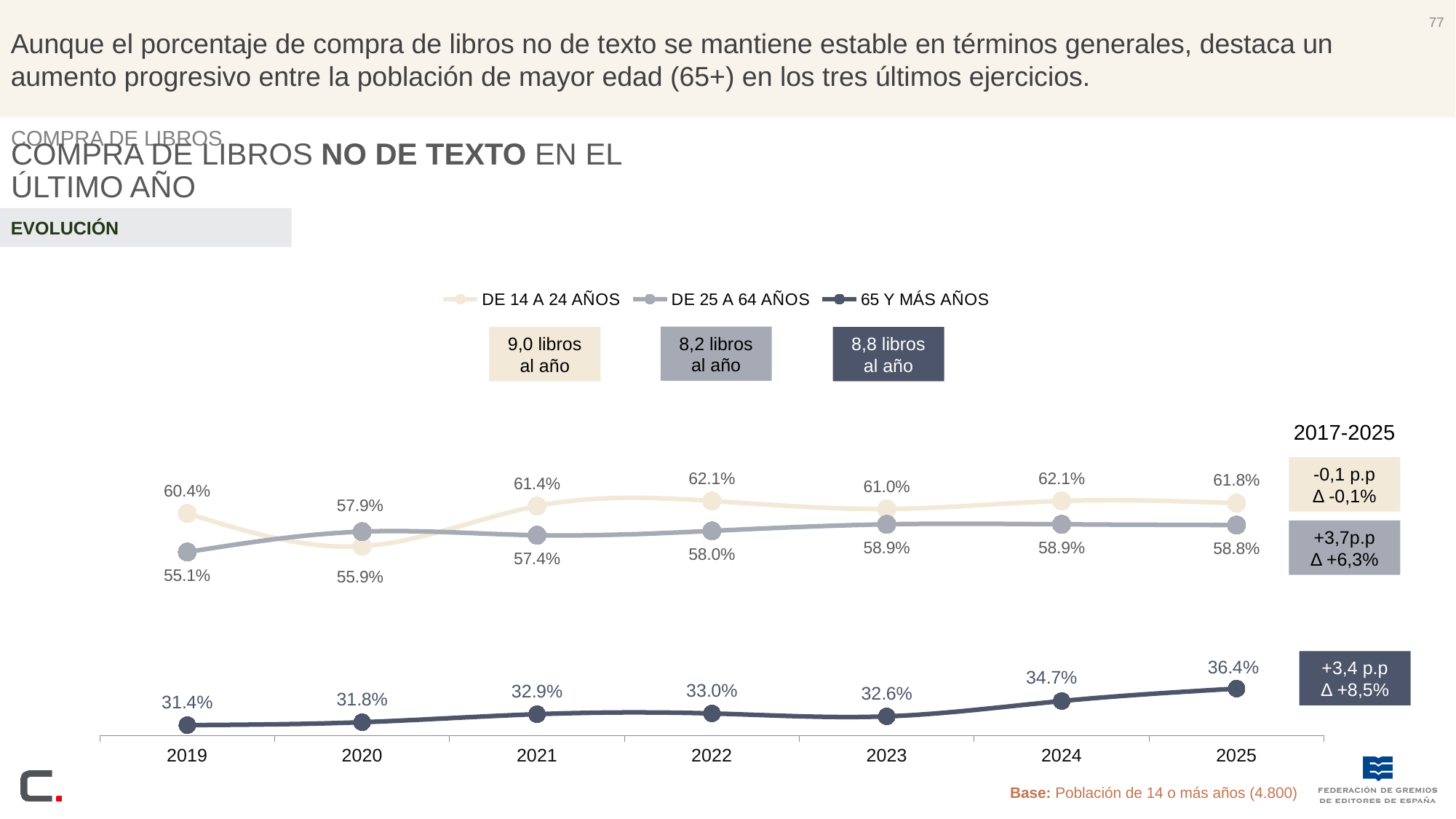

77
Aunque el porcentaje de compra de libros no de texto se mantiene estable en términos generales, destaca un aumento progresivo entre la población de mayor edad (65+) en los tres últimos ejercicios.
Compra de libros
Compra de libros no de texto en el último año
EVOLUCIÓN

### Chart

| Category | DE 14 A 24 AÑOS | DE 25 A 64 AÑOS | 65 Y MÁS AÑOS |
|---|---|---|---|
| 2019 | 60.4 | 55.1 | 31.4 |
| 2020 | 55.9 | 57.9 | 31.8 |
| 2021 | 61.4 | 57.4 | 32.9 |
| 2022 | 62.1 | 58.0 | 33.0 |
| 2023 | 61.0 | 58.9 | 32.6 |
| 2024 | 62.1 | 58.9 | 34.7 |
| 2025 | 61.8 | 58.8 | 36.4 |
8,2 libros al año
9,0 libros al año
8,8 libros al año
2017-2025
-0,1 p.p
Δ -0,1%
+3,7p.p
Δ +6,3%
+3,4 p.p
Δ +8,5%
Base: Población de 14 o más años (4.800)